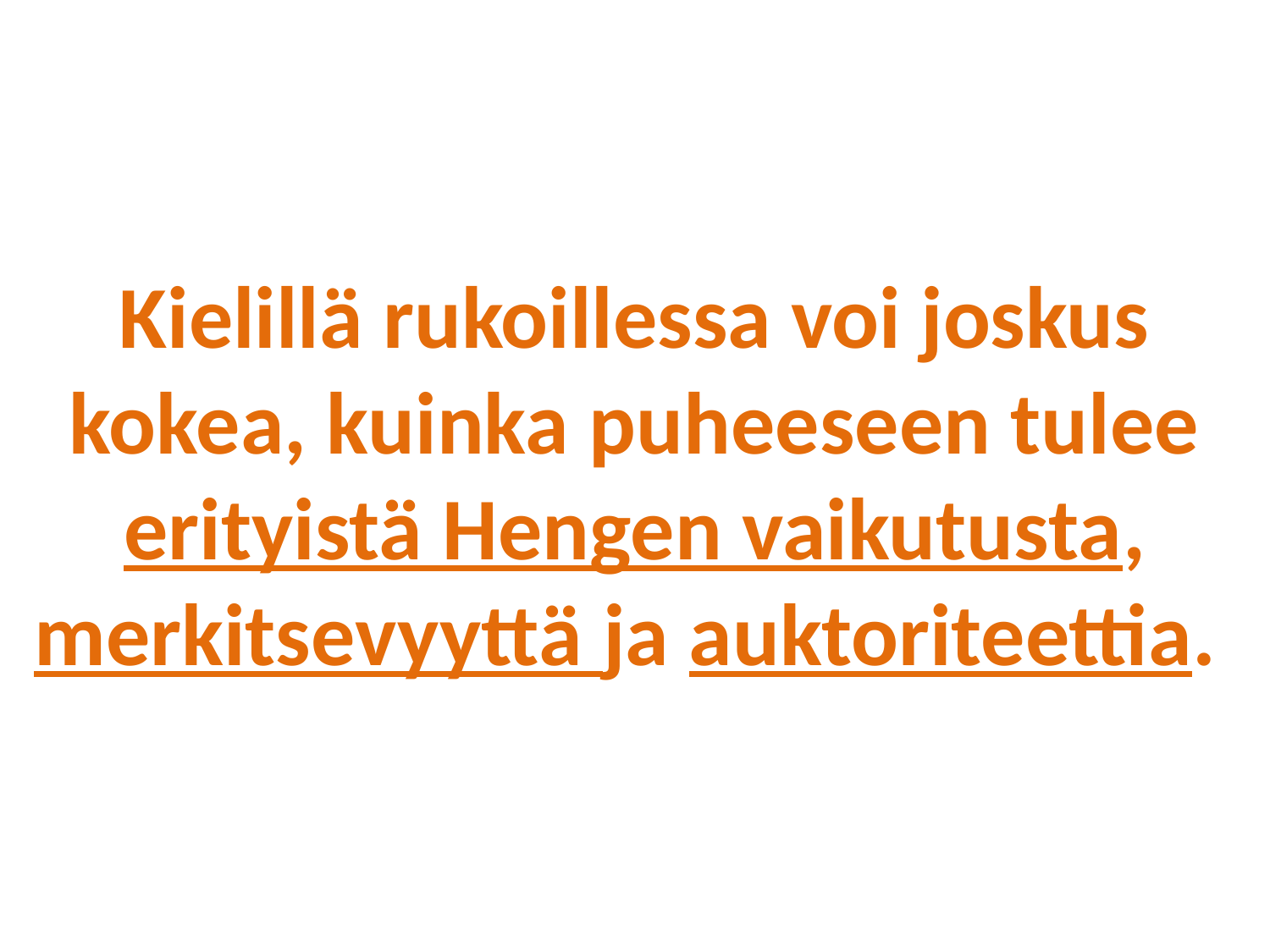

Kielillä rukoillessa voi joskus kokea, kuinka puheeseen tulee erityistä Hengen vaikutusta, merkitsevyyttä ja auktoriteettia.